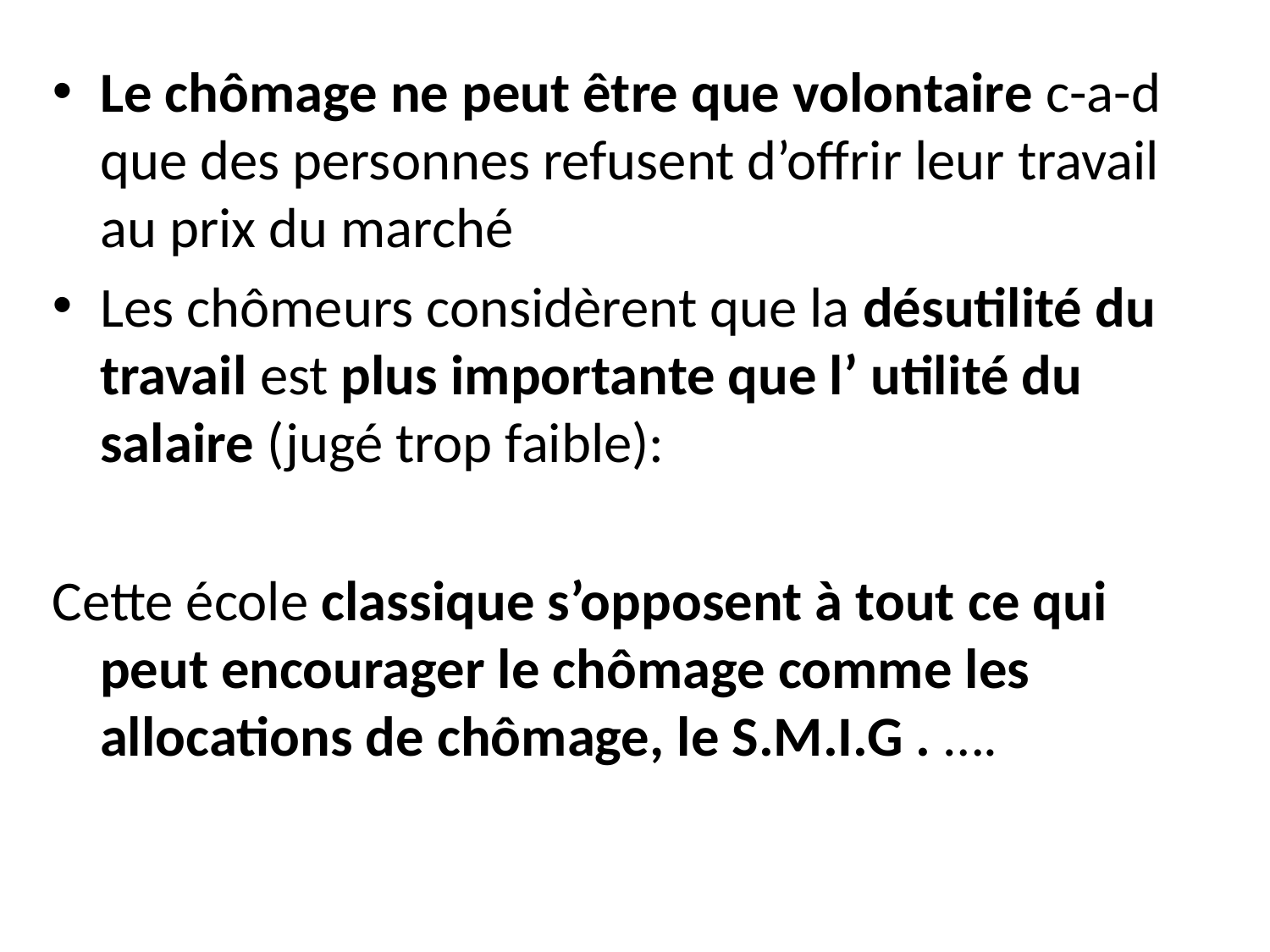

Le chômage ne peut être que volontaire c-a-d que des personnes refusent d’offrir leur travail au prix du marché
Les chômeurs considèrent que la désutilité du travail est plus importante que l’ utilité du salaire (jugé trop faible):

Cette école classique s’opposent à tout ce qui peut encourager le chômage comme les allocations de chômage, le S.M.I.G . ….